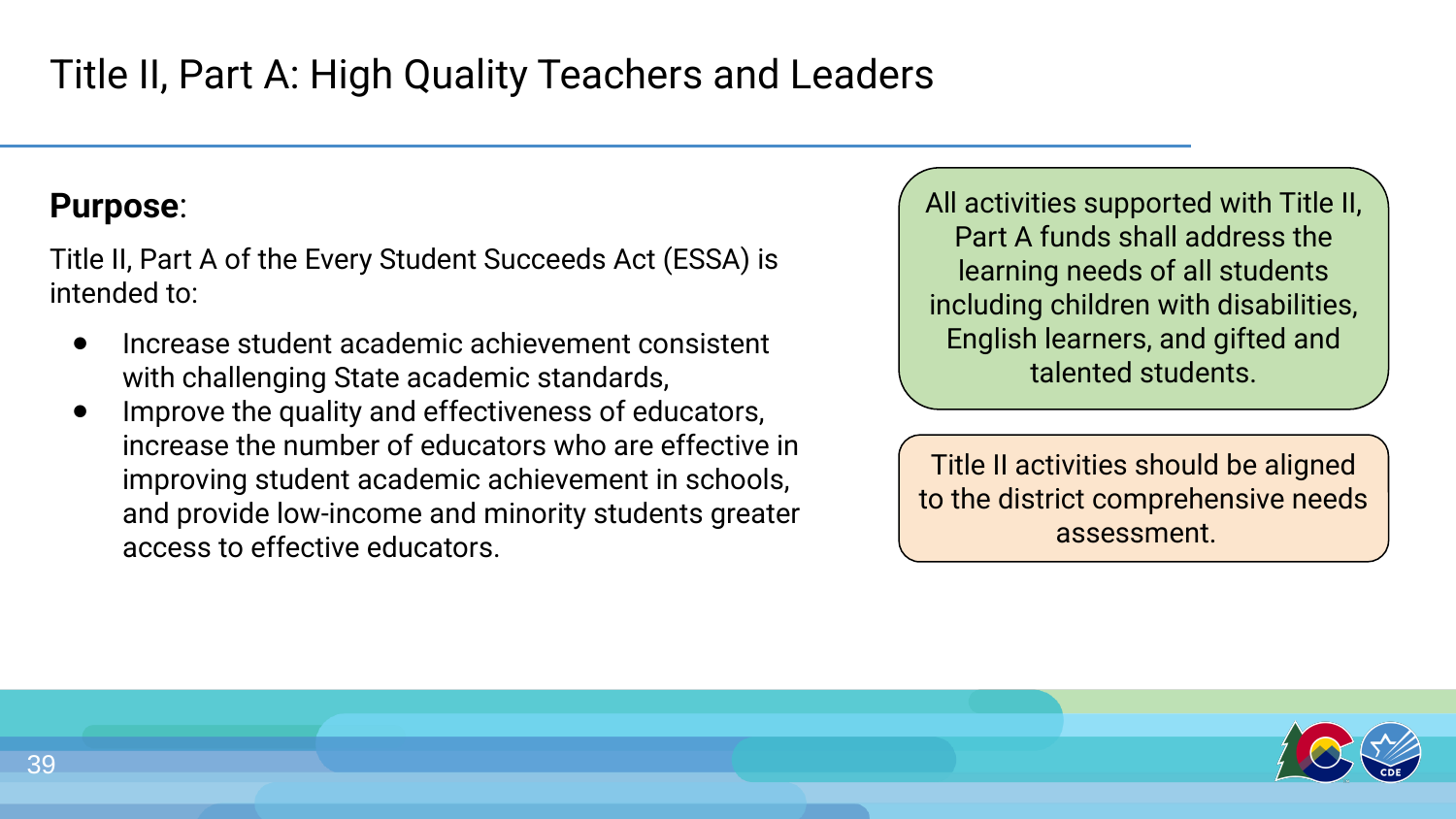

# Title II, Part A: High Quality Teachers and Leaders
All activities supported with Title II, Part A funds shall address the learning needs of all students including children with disabilities, English learners, and gifted and talented students.
Purpose:
Title II, Part A of the Every Student Succeeds Act (ESSA) is intended to:
Increase student academic achievement consistent with challenging State academic standards,
Improve the quality and effectiveness of educators, increase the number of educators who are effective in improving student academic achievement in schools, and provide low-income and minority students greater access to effective educators.

Title II activities should be aligned to the district comprehensive needs assessment.